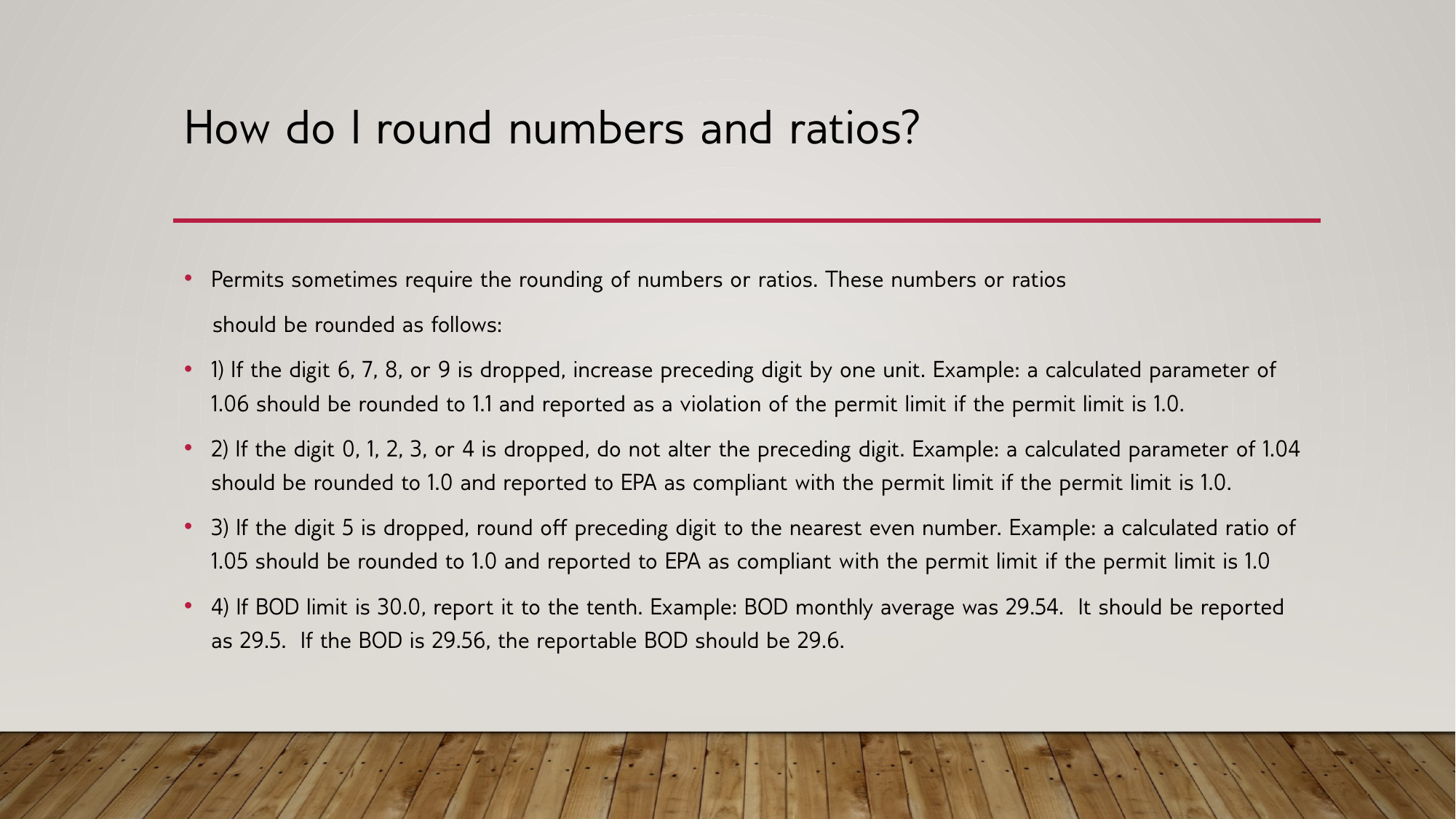

# How do I round numbers and ratios?
Permits sometimes require the rounding of numbers or ratios. These numbers or ratios
    should be rounded as follows:
1) If the digit 6, 7, 8, or 9 is dropped, increase preceding digit by one unit. Example: a calculated parameter of 1.06 should be rounded to 1.1 and reported as a violation of the permit limit if the permit limit is 1.0.
2) If the digit 0, 1, 2, 3, or 4 is dropped, do not alter the preceding digit. Example: a calculated parameter of 1.04 should be rounded to 1.0 and reported to EPA as compliant with the permit limit if the permit limit is 1.0.
3) If the digit 5 is dropped, round off preceding digit to the nearest even number. Example: a calculated ratio of 1.05 should be rounded to 1.0 and reported to EPA as compliant with the permit limit if the permit limit is 1.0
4) If BOD limit is 30.0, report it to the tenth. Example: BOD monthly average was 29.54.  It should be reported as 29.5.  If the BOD is 29.56, the reportable BOD should be 29.6.